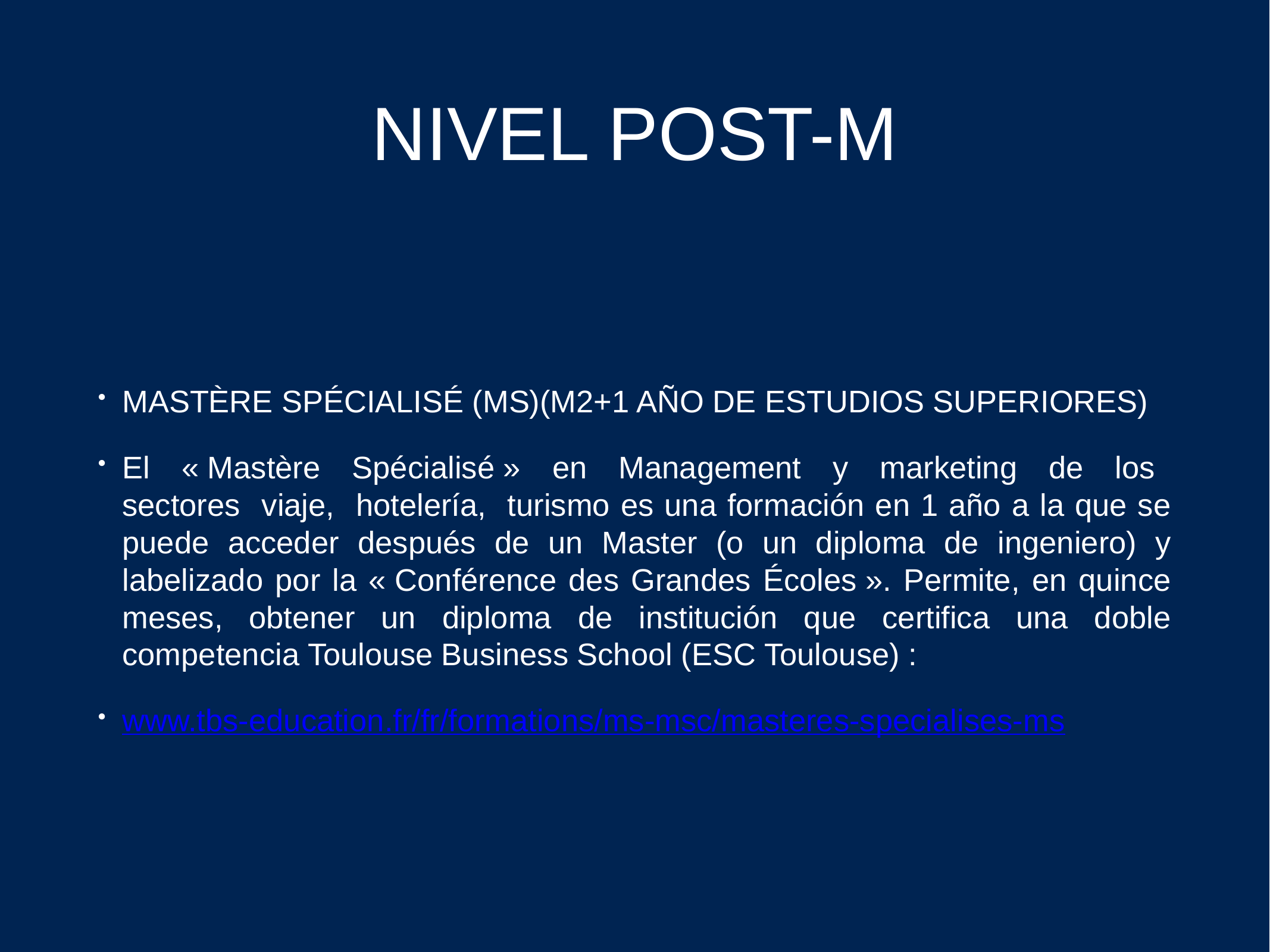

# NIVEL POST-M
MASTÈRE SPÉCIALISÉ (MS)(M2+1 AÑO DE ESTUDIOS SUPERIORES)
El  « Mastère  Spécialisé »  en  Management  y  marketing  de  los  sectores  viaje,  hotelería,  turismo es una formación en 1 año a la que se puede acceder después de un Master (o un diploma de ingeniero) y labelizado por la « Conférence des Grandes Écoles ». Permite, en quince meses, obtener un diploma de institución que certifica una doble competencia Toulouse Business School (ESC Toulouse) :
www.tbs-education.fr/fr/formations/ms-msc/masteres-specialises-ms